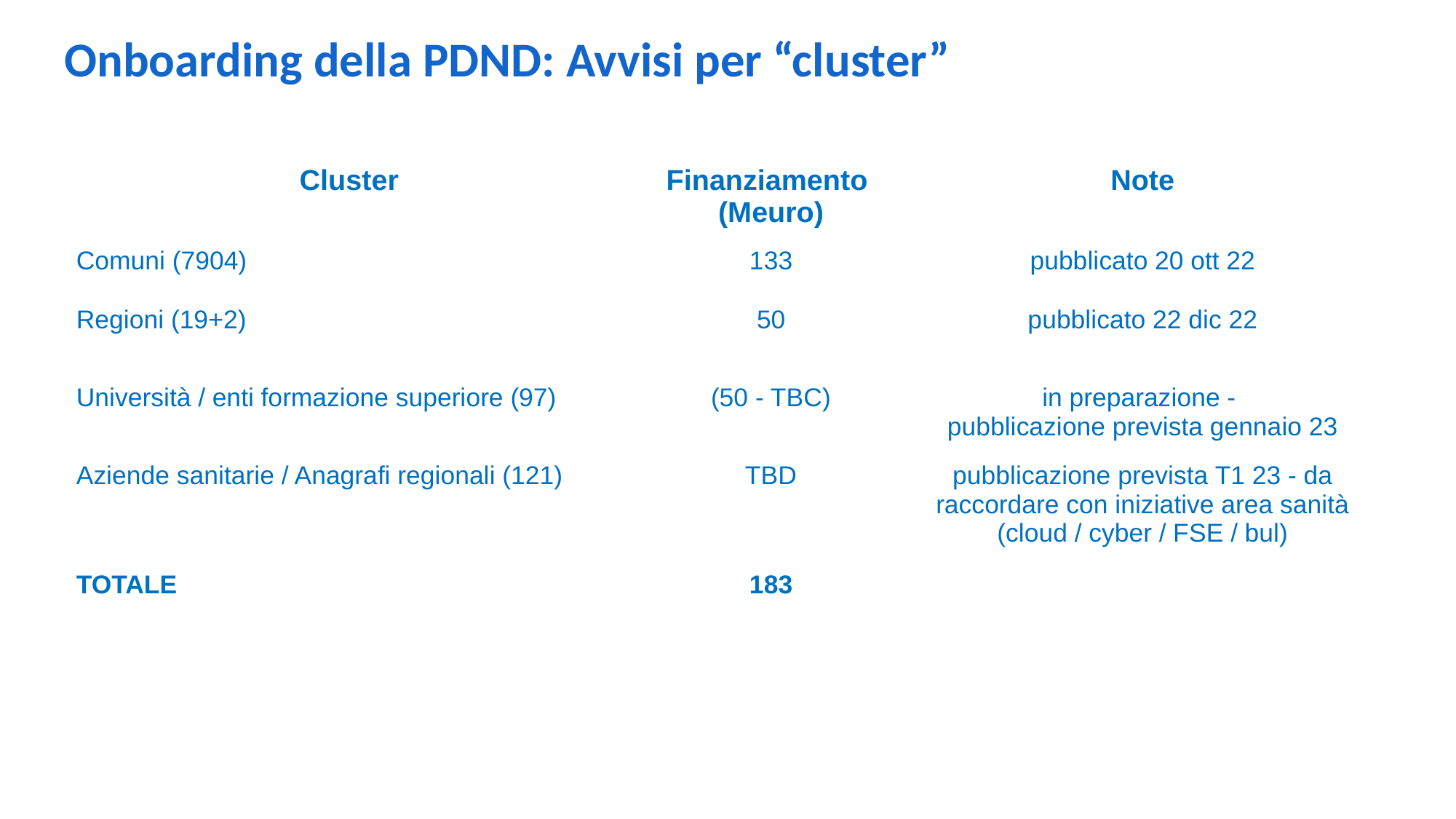

Onboarding della PDND: Avvisi per “cluster”
| Cluster | Finanziamento (Meuro) | Note |
| --- | --- | --- |
| Comuni (7904) | 133 | pubblicato 20 ott 22 |
| Regioni (19+2) | 50 | pubblicato 22 dic 22 |
| Università / enti formazione superiore (97) | (50 - TBC) | in preparazione - pubblicazione prevista gennaio 23 |
| Aziende sanitarie / Anagrafi regionali (121) | TBD | pubblicazione prevista T1 23 - da raccordare con iniziative area sanità (cloud / cyber / FSE / bul) |
| TOTALE | 183 |  |